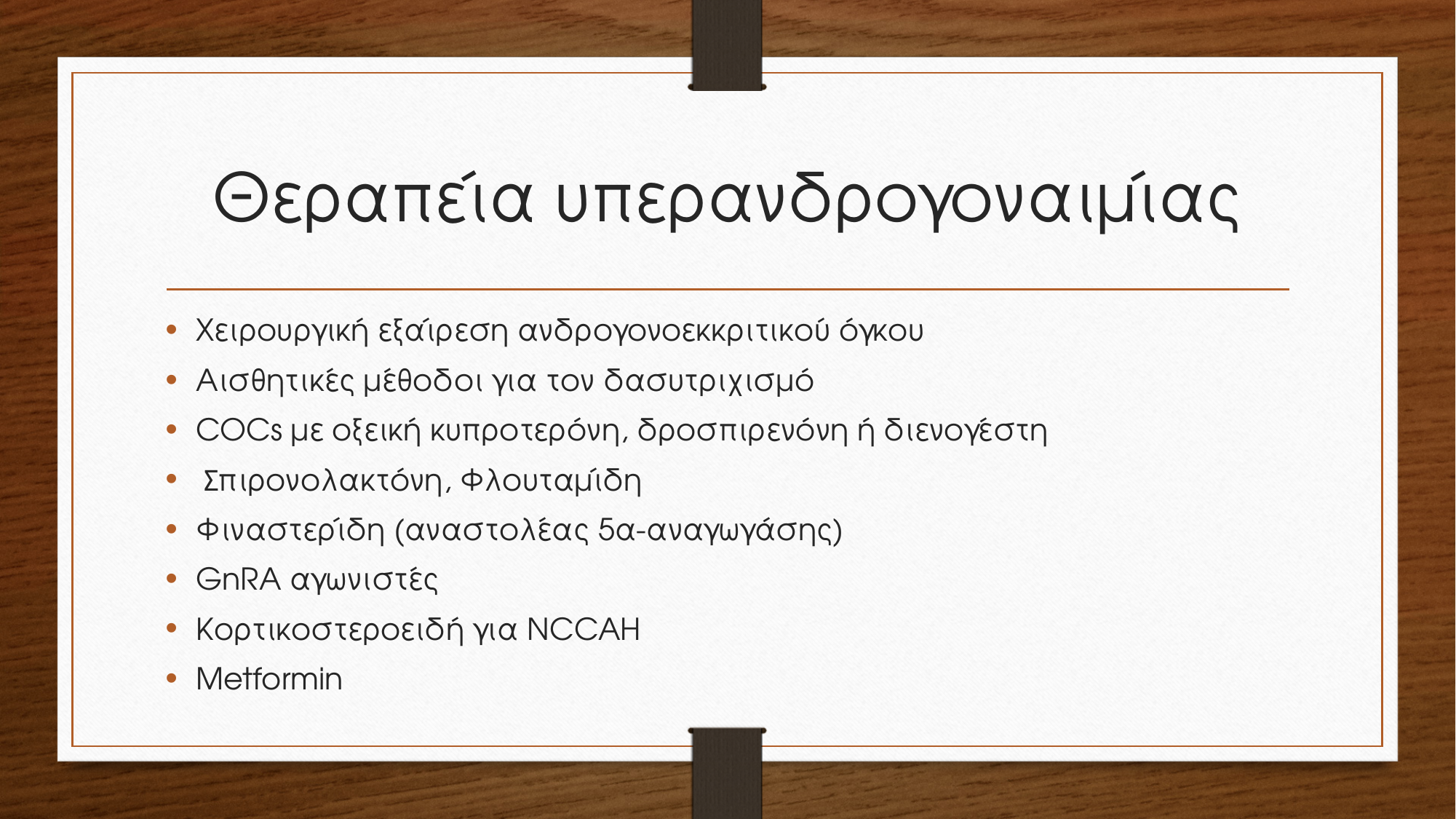

# Θεραπεία υπερανδρογοναιμίας
Χειρουργική εξαίρεση ανδρογονοεκκριτικού όγκου
Αισθητικές μέθοδοι για τον δασυτριχισμό
COCs με οξεική κυπροτερόνη, δροσπιρενόνη ή διενογέστη
 Σπιρονολακτόνη, Φλουταμίδη
Φιναστερίδη (αναστολέας 5α-αναγωγάσης)
GnRA αγωνιστές
Κορτικοστεροειδή για NCCAH
Metformin